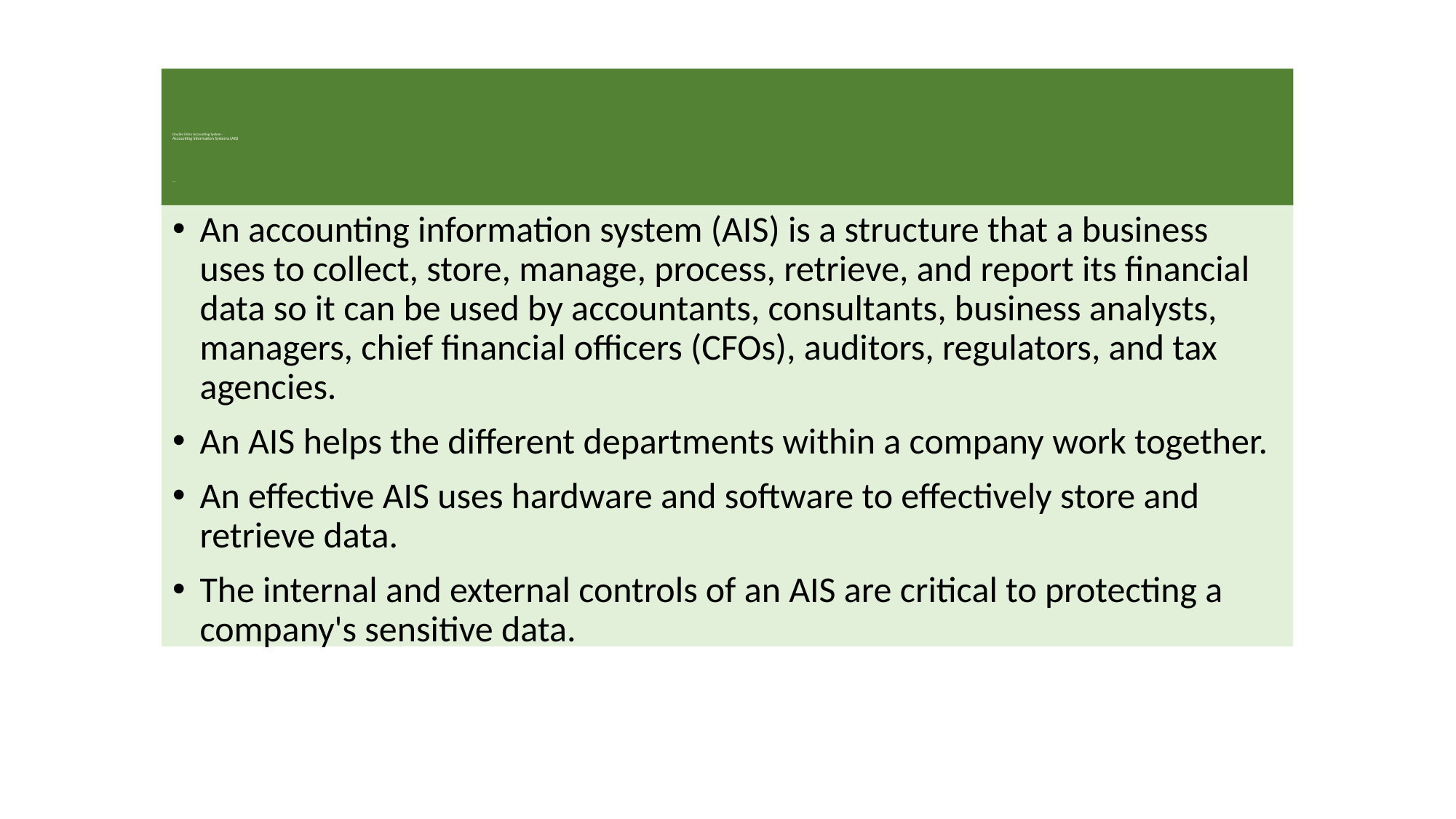

# Double Entry Accounting System - Accounting Information Systems (AIS) …
An accounting information system (AIS) is a structure that a business uses to collect, store, manage, process, retrieve, and report its financial data so it can be used by accountants, consultants, business analysts, managers, chief financial officers (CFOs), auditors, regulators, and tax agencies.
An AIS helps the different departments within a company work together.
An effective AIS uses hardware and software to effectively store and retrieve data.
The internal and external controls of an AIS are critical to protecting a company's sensitive data.